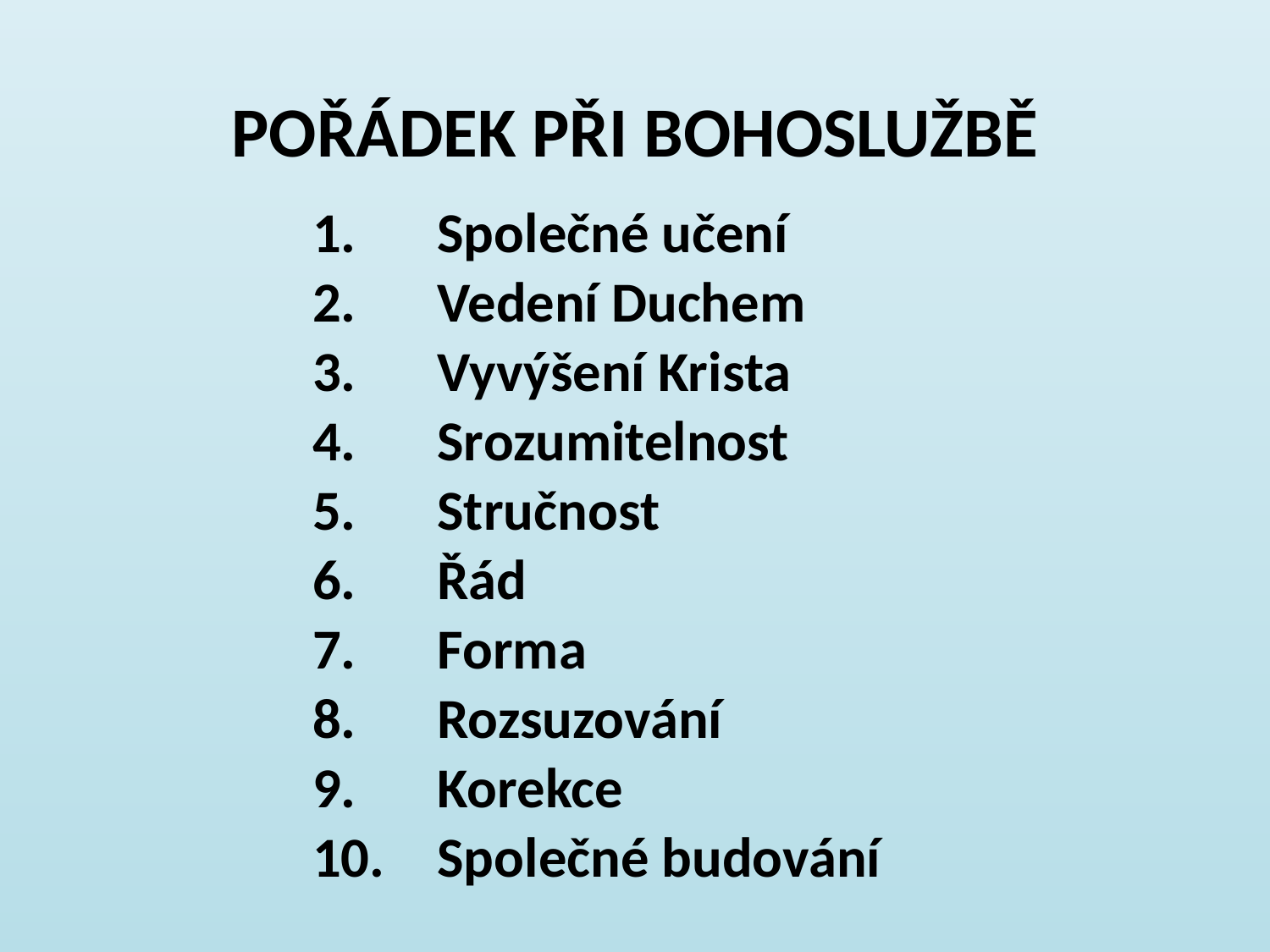

POŘÁDEK PŘI BOHOSLUŽBĚ
Společné učení
Vedení Duchem
Vyvýšení Krista
Srozumitelnost
Stručnost
Řád
Forma
Rozsuzování
Korekce
Společné budování